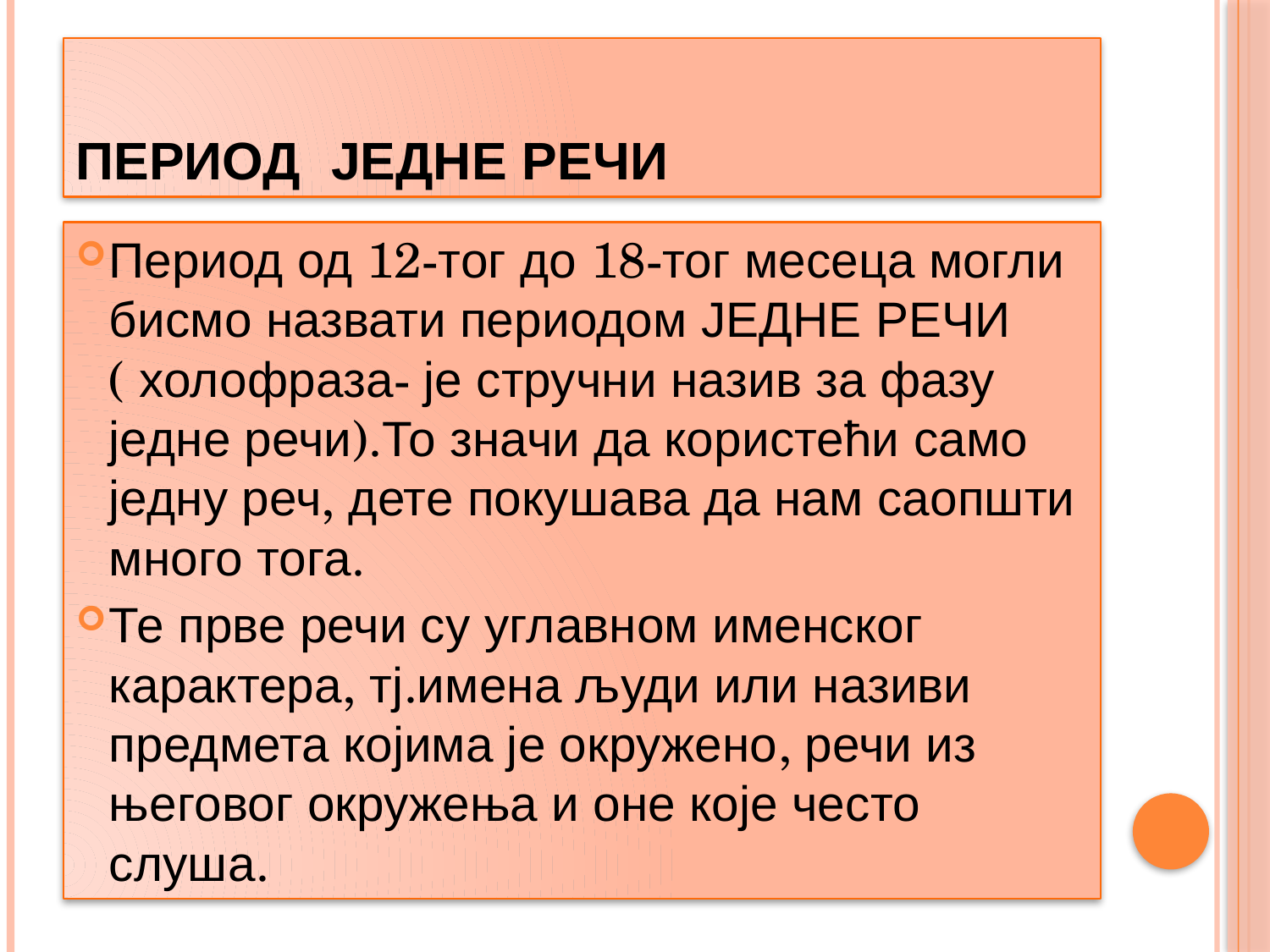

# ПЕРИОД  ЈЕДНЕ РЕЧИ
Период од 12-тог до 18-тог месеца могли бисмо назвати периодом ЈЕДНЕ РЕЧИ ( холофраза- је стручни назив за фазу једне речи).То значи да користећи само једну реч, дете покушава да нам саопшти много тога.
Те прве речи су углавном именског карактера, тј.имена људи или називи предмета којима је окружено, речи из његовог окружења и оне које често слуша.